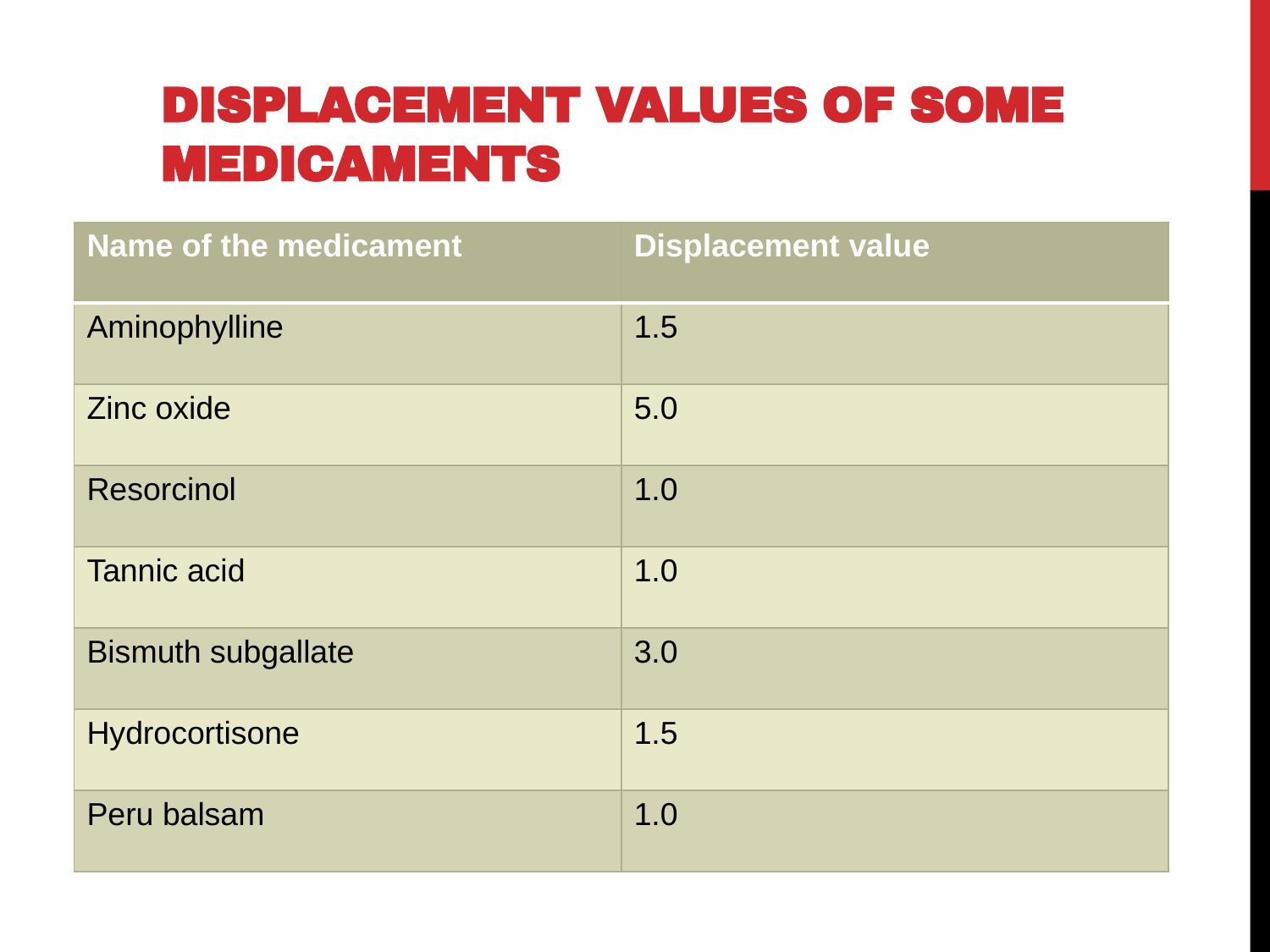

# Displacement values of some medicaments
| Name of the medicament | Displacement value |
| --- | --- |
| Aminophylline | 1.5 |
| Zinc oxide | 5.0 |
| Resorcinol | 1.0 |
| Tannic acid | 1.0 |
| Bismuth subgallate | 3.0 |
| Hydrocortisone | 1.5 |
| Peru balsam | 1.0 |